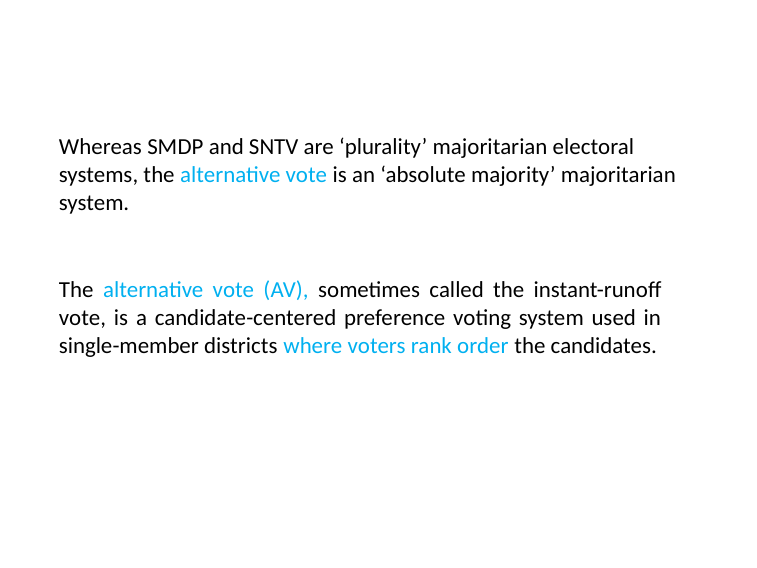

# Whereas SMDP and SNTV are ‘plurality’ majoritarian electoral systems, the alternative vote is an ‘absolute majority’ majoritarian system.
The alternative vote (AV), sometimes called the instant-runoff vote, is a candidate-centered preference voting system used in single-member districts where voters rank order the candidates.